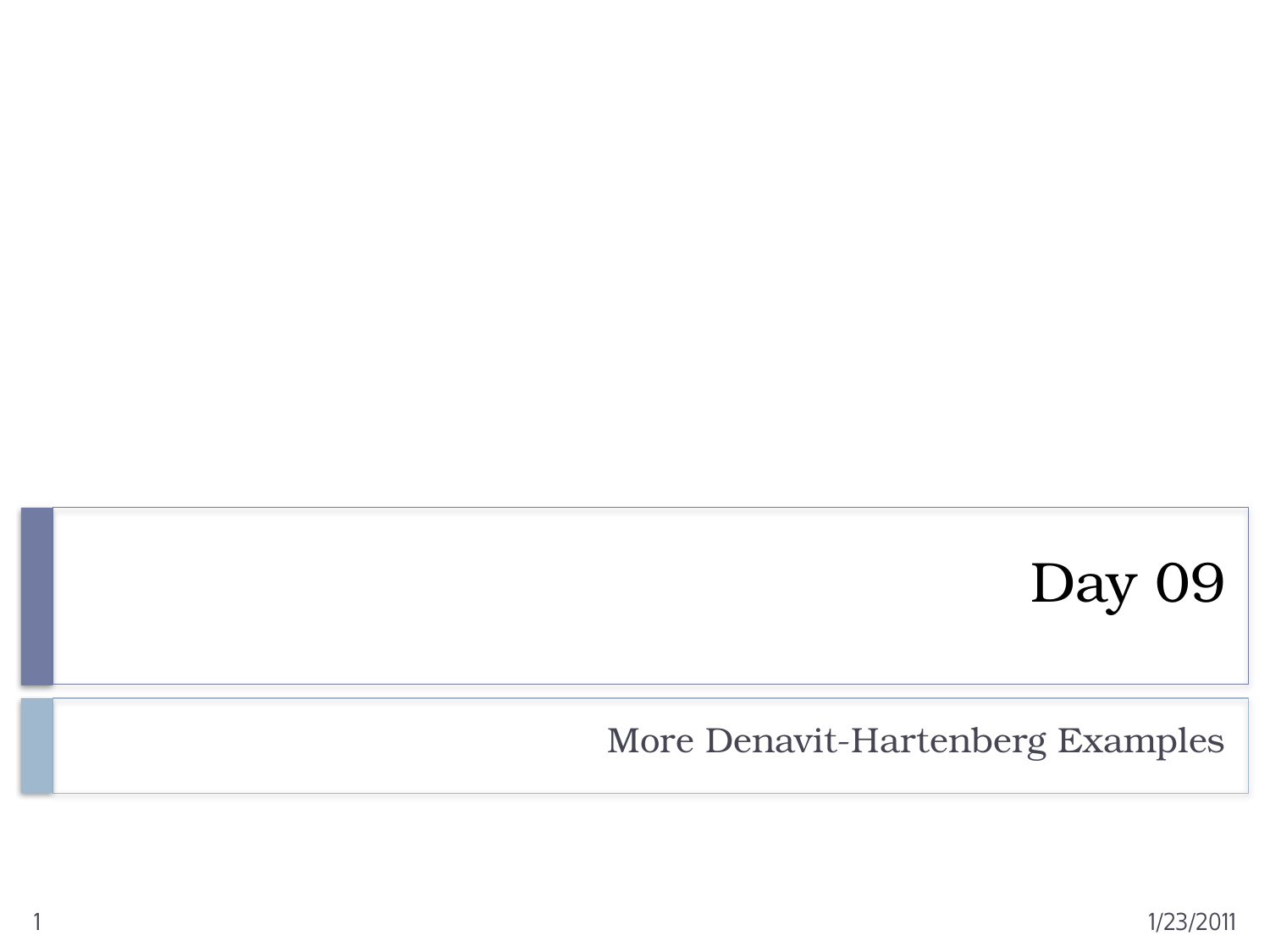

# Day 09
More Denavit-Hartenberg Examples

1
1/23/2011